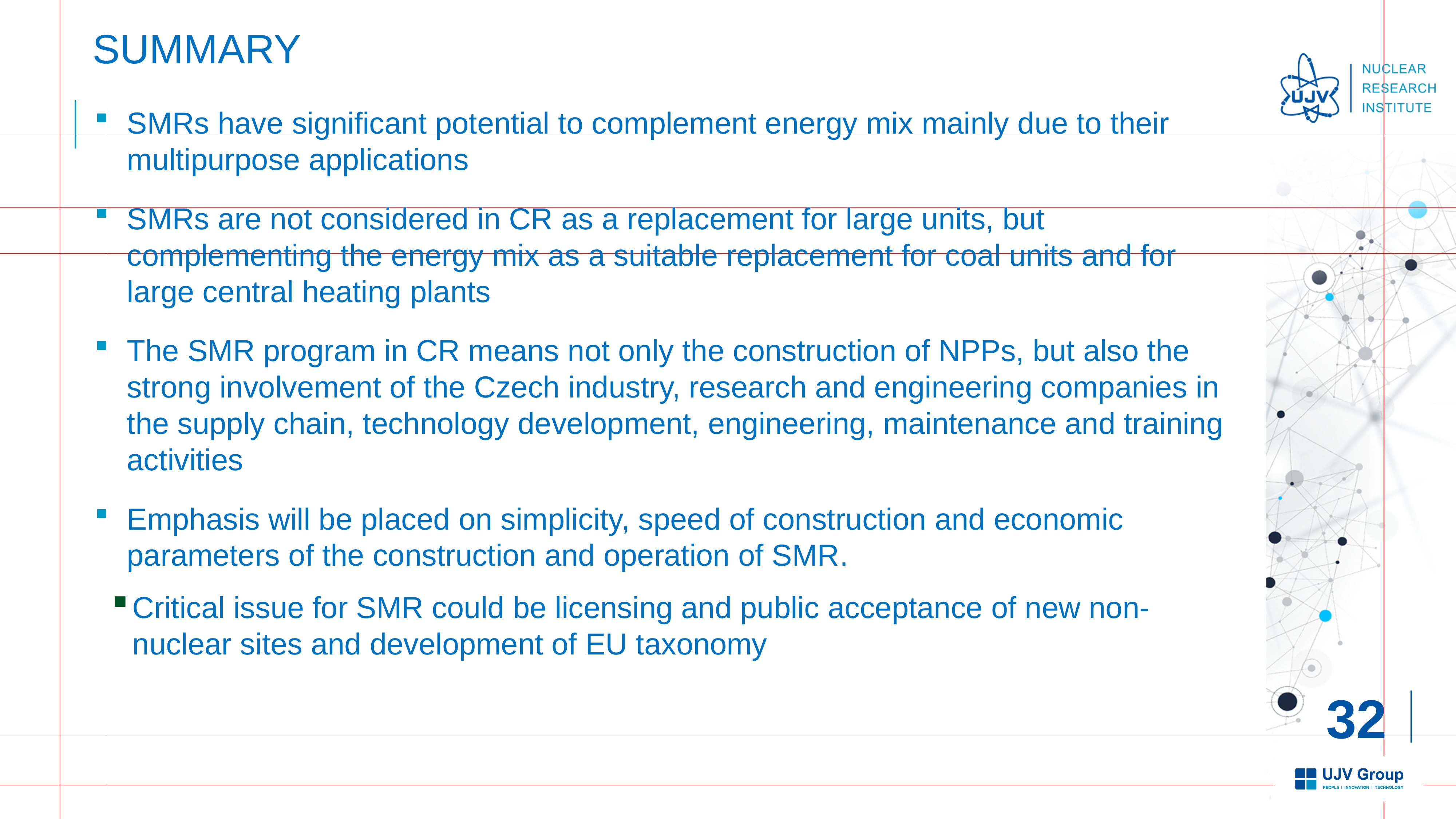

# Summary
SMRs have significant potential to complement energy mix mainly due to their multipurpose applications
SMRs are not considered in CR as a replacement for large units, but complementing the energy mix as a suitable replacement for coal units and for large central heating plants
The SMR program in CR means not only the construction of NPPs, but also the strong involvement of the Czech industry, research and engineering companies in the supply chain, technology development, engineering, maintenance and training activities
Emphasis will be placed on simplicity, speed of construction and economic parameters of the construction and operation of SMR.
Critical issue for SMR could be licensing and public acceptance of new non-nuclear sites and development of EU taxonomy
32